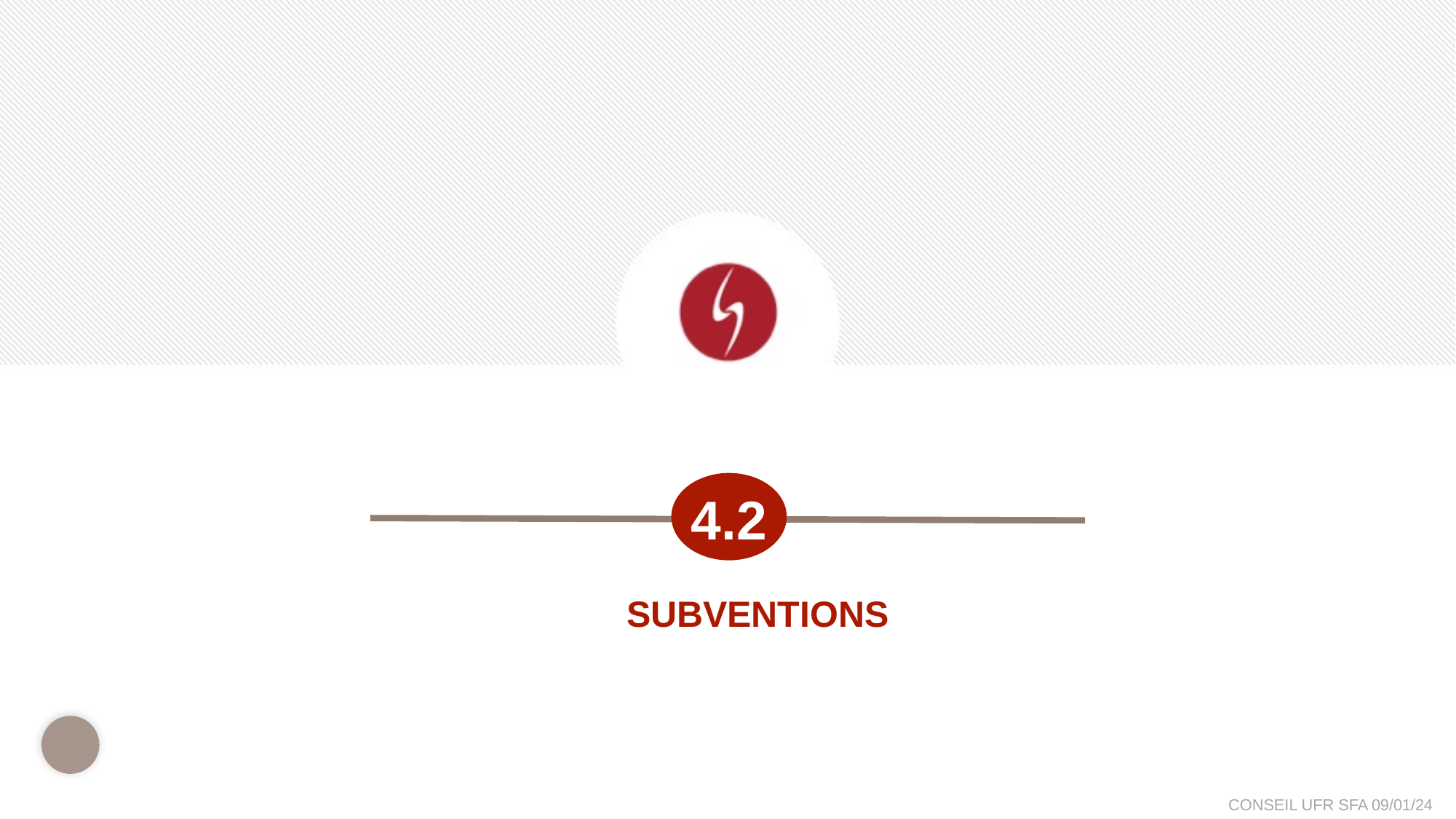

4.2
Subventions

26
CONSEIL UFR SFA 09/01/24